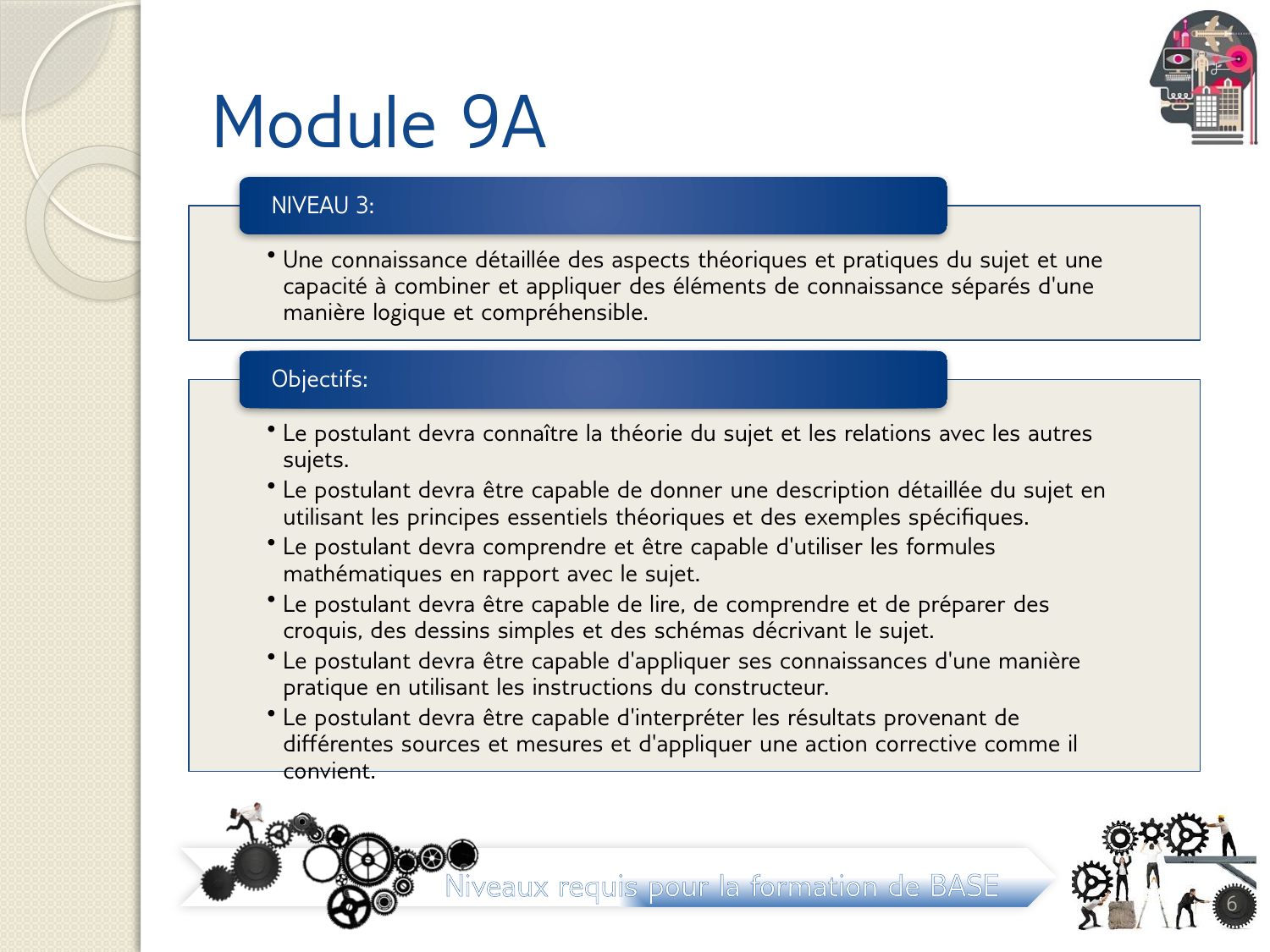

# Module 9A
Une connaissance détaillée des aspects théoriques et pratiques du sujet et une capacité à combiner et appliquer des éléments de connaissance séparés d'une manière logique et compréhensible.
NIVEAU 3:
Le postulant devra connaître la théorie du sujet et les relations avec les autres sujets.
Le postulant devra être capable de donner une description détaillée du sujet en utilisant les principes essentiels théoriques et des exemples spécifiques.
Le postulant devra comprendre et être capable d'utiliser les formules mathématiques en rapport avec le sujet.
Le postulant devra être capable de lire, de comprendre et de préparer des croquis, des dessins simples et des schémas décrivant le sujet.
Le postulant devra être capable d'appliquer ses connaissances d'une manière pratique en utilisant les instructions du constructeur.
Le postulant devra être capable d'interpréter les résultats provenant de différentes sources et mesures et d'appliquer une action corrective comme il convient.
Objectifs:
6
Niveaux requis pour la formation de BASE